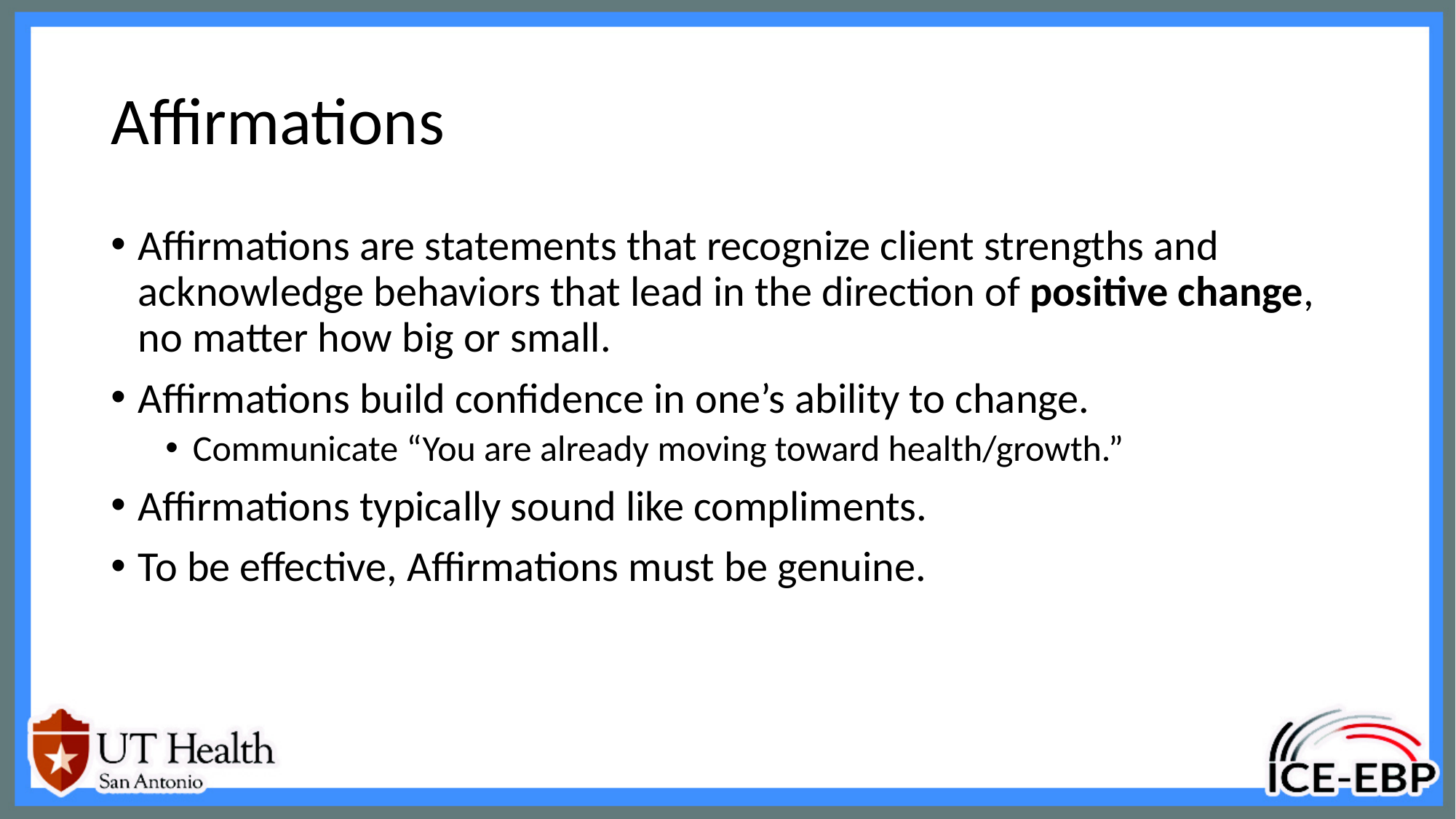

# Affirmations
Affirmations are statements that recognize client strengths and acknowledge behaviors that lead in the direction of positive change, no matter how big or small.
Affirmations build confidence in one’s ability to change.
Communicate “You are already moving toward health/growth.”
Affirmations typically sound like compliments.
To be effective, Affirmations must be genuine.